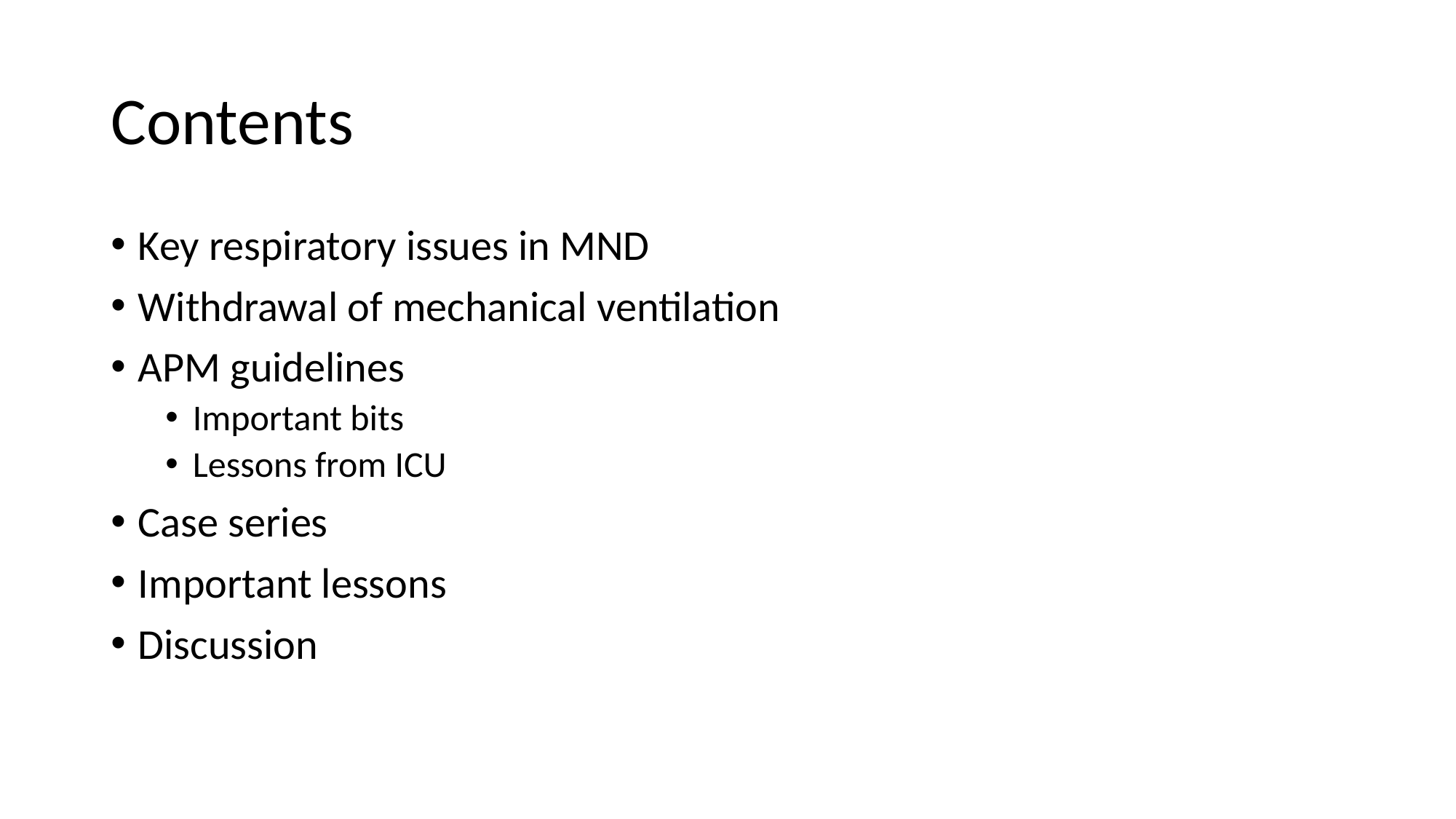

# Contents
Key respiratory issues in MND
Withdrawal of mechanical ventilation
APM guidelines
Important bits
Lessons from ICU
Case series
Important lessons
Discussion